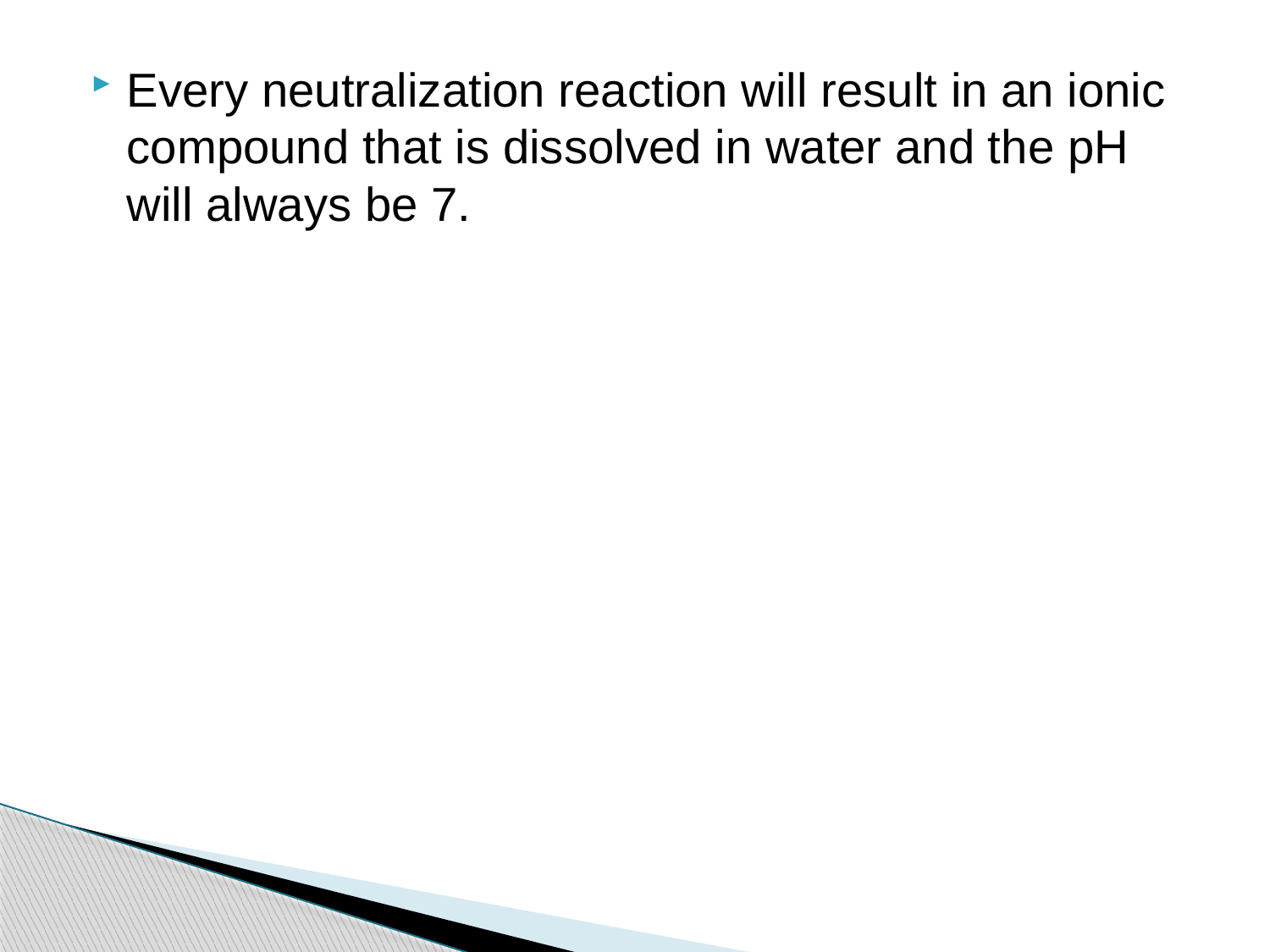

Every neutralization reaction will result in an ionic compound that is dissolved in water and the pH will always be 7.